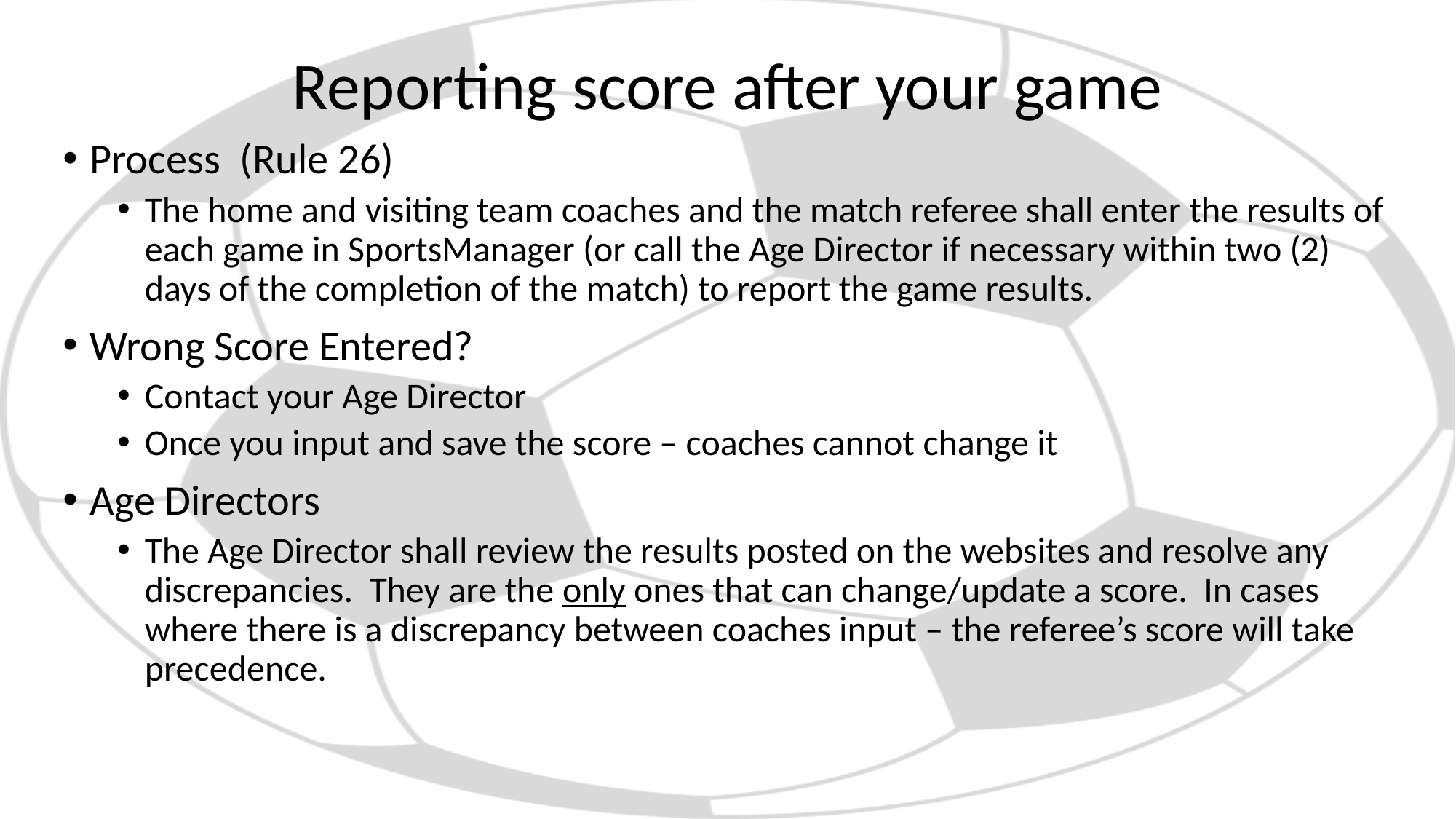

# Reporting score after your game
Process  (Rule 26)
The home and visiting team coaches and the match referee shall enter the results of each game in SportsManager (or call the Age Director if necessary within two (2) days of the completion of the match) to report the game results.
Wrong Score Entered?
Contact your Age Director
Once you input and save the score – coaches cannot change it
Age Directors
The Age Director shall review the results posted on the websites and resolve any discrepancies.  They are the only ones that can change/update a score.  In cases where there is a discrepancy between coaches input – the referee’s score will take precedence.